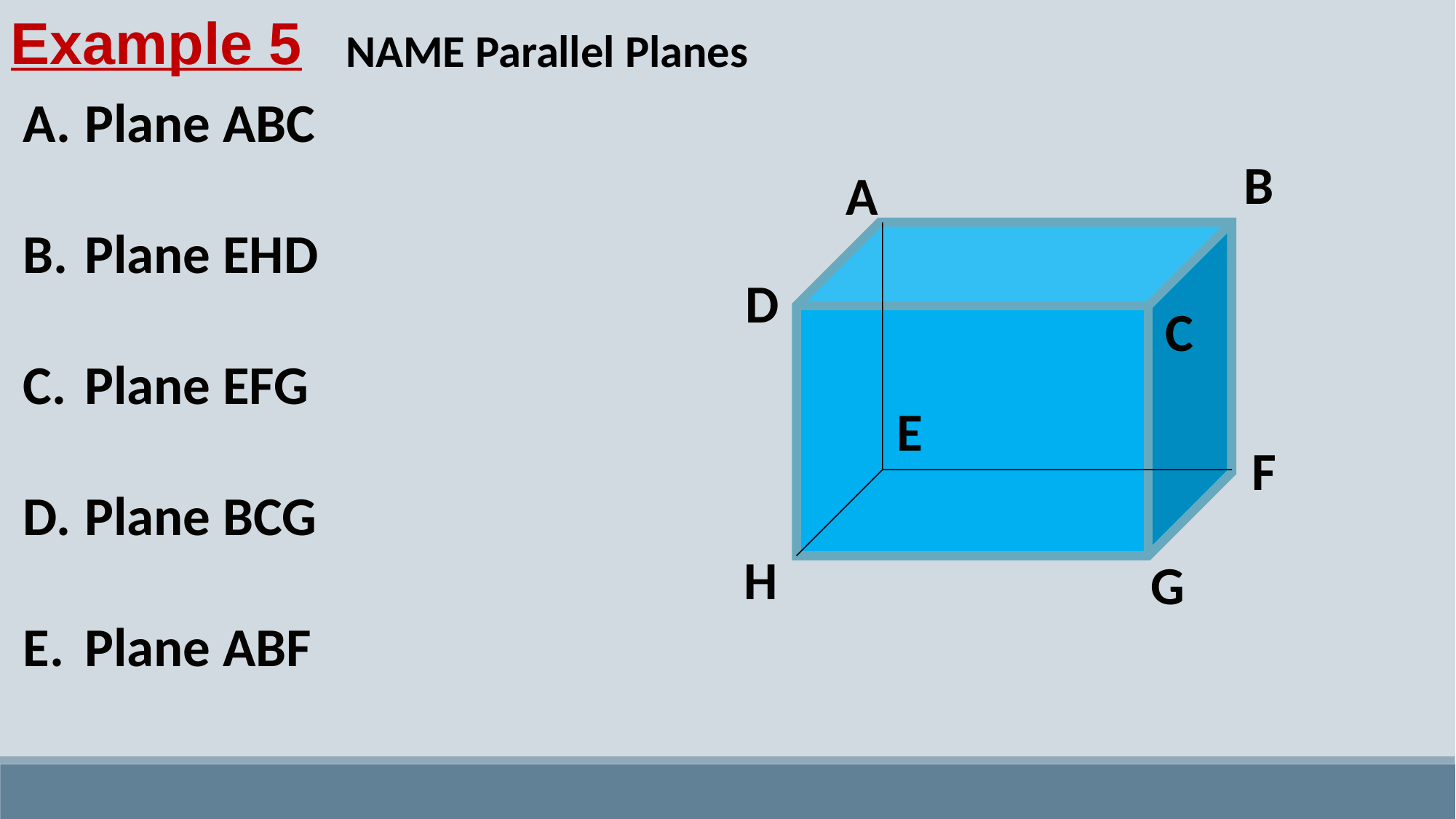

Example 5
NAME Parallel Planes

Plane ABC

Plane EHD

Plane EFG

Plane BCG

Plane ABF

B
A

D
C
E
F
H
G